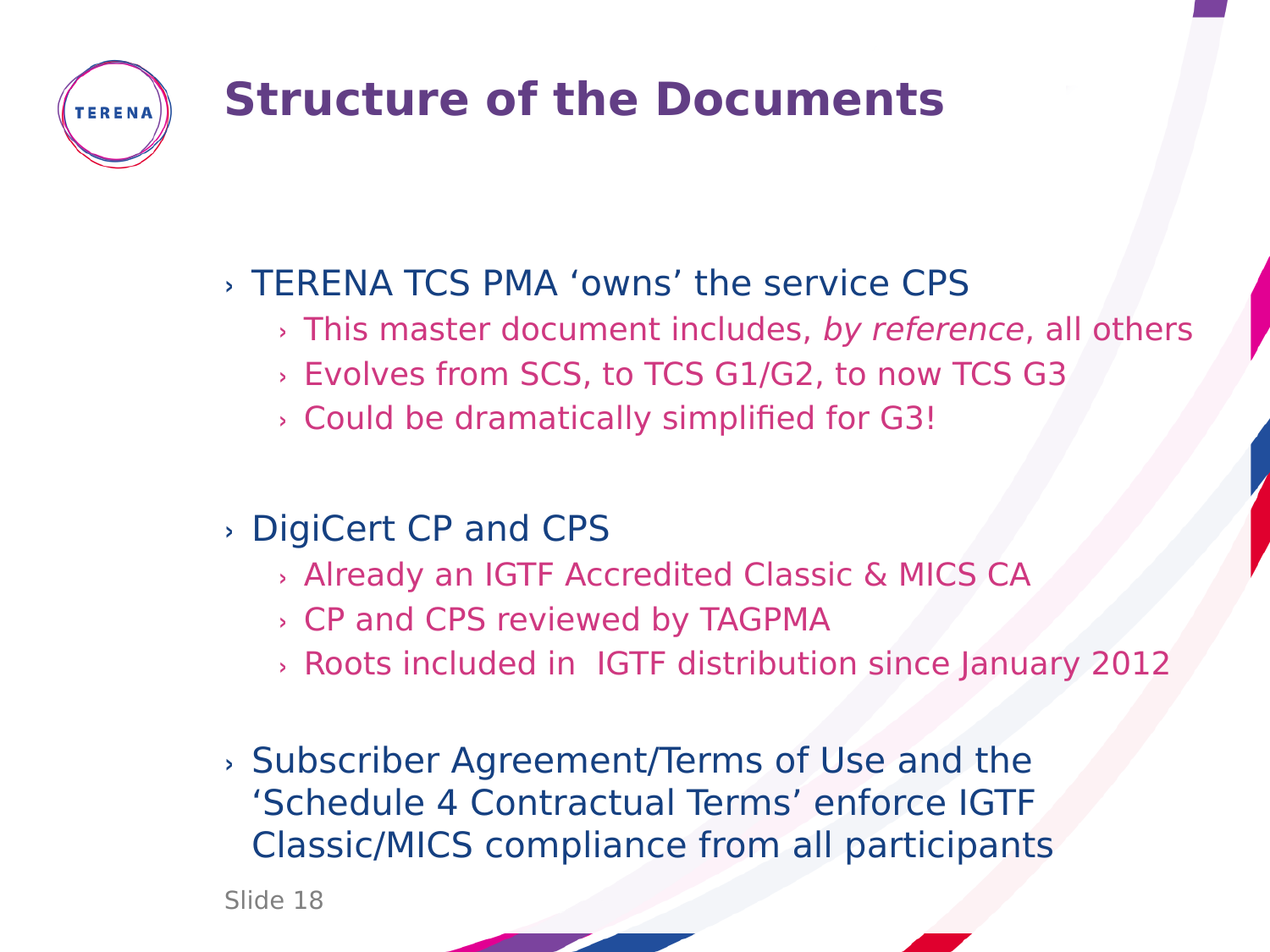

# Structure of the Documents
TERENA TCS PMA ‘owns’ the service CPS
This master document includes, by reference, all others
Evolves from SCS, to TCS G1/G2, to now TCS G3
Could be dramatically simplified for G3!

DigiCert CP and CPS
Already an IGTF Accredited Classic & MICS CA
CP and CPS reviewed by TAGPMA
Roots included in  IGTF distribution since January 2012

Subscriber Agreement/Terms of Use and the
‘Schedule 4 Contractual Terms’ enforce IGTF Classic/MICS compliance from all participants
Slide 18